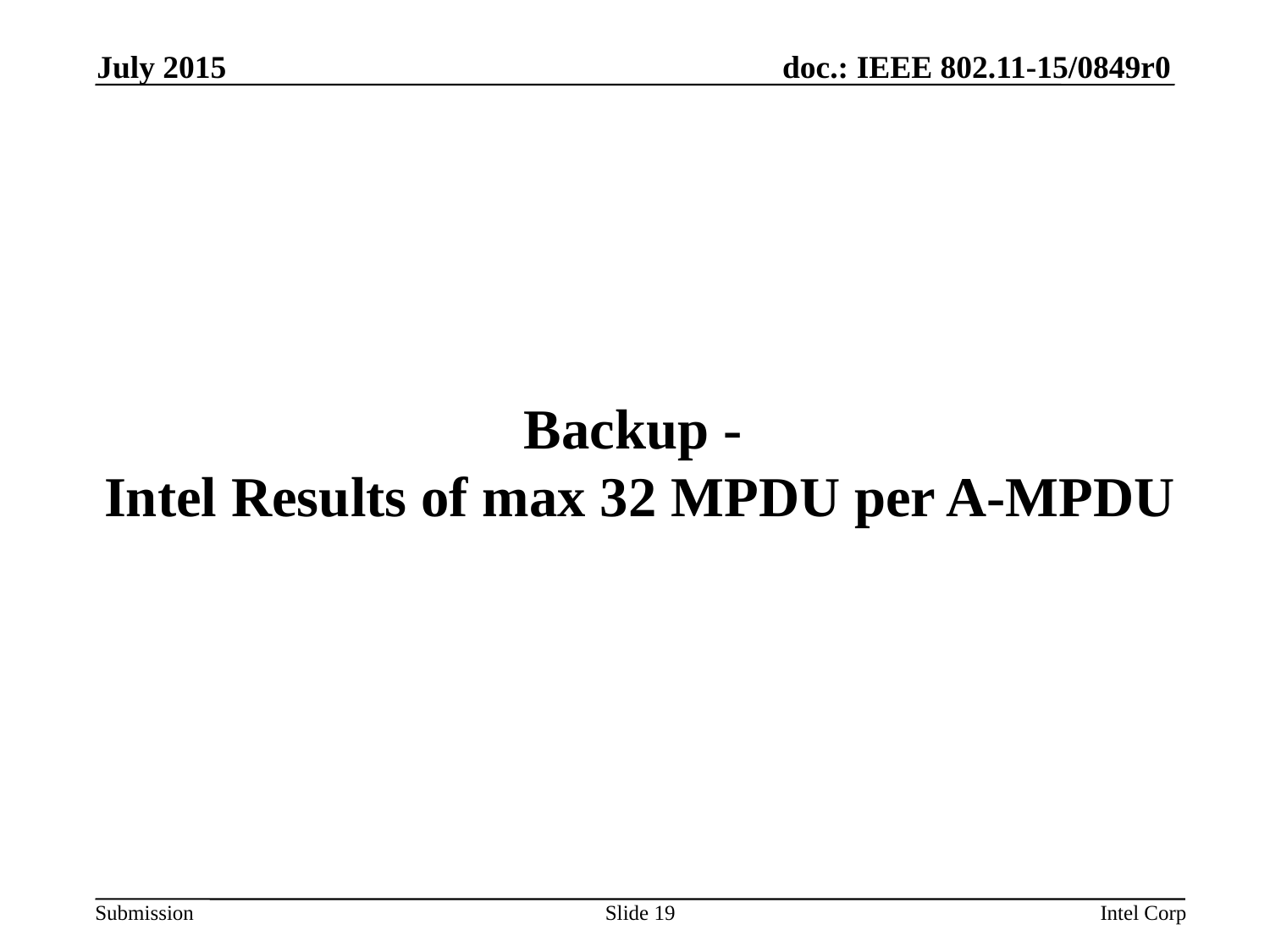

July 2015
# Backup - Intel Results of max 32 MPDU per A-MPDU
Slide 19
Intel Corp